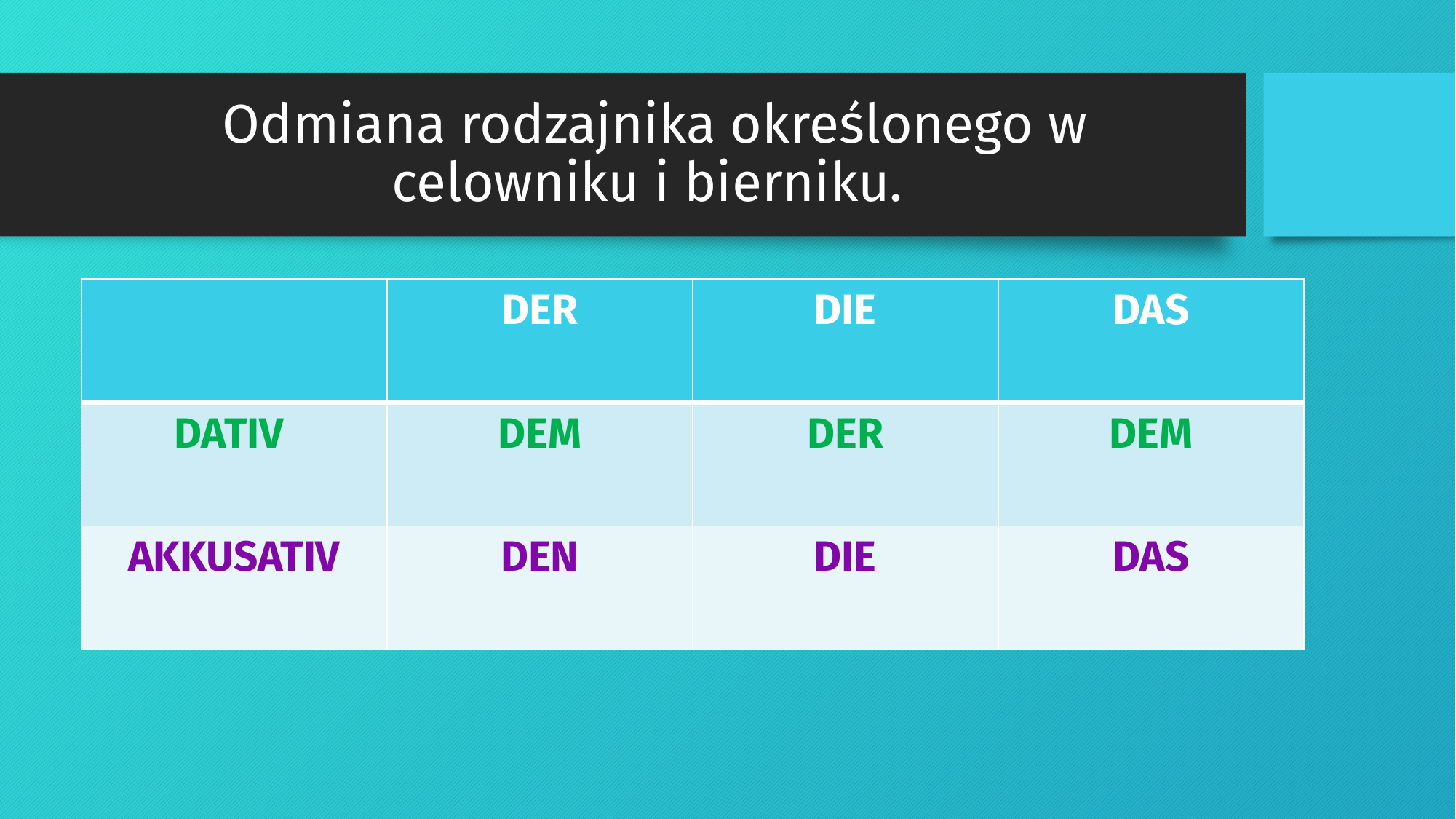

# Odmiana rodzajnika określonego w celowniku i bierniku.
|  | DER | DIE | DAS |
| --- | --- | --- | --- |
| DATIV | DEM | DER | DEM |
| AKKUSATIV | DEN | DIE | DAS |